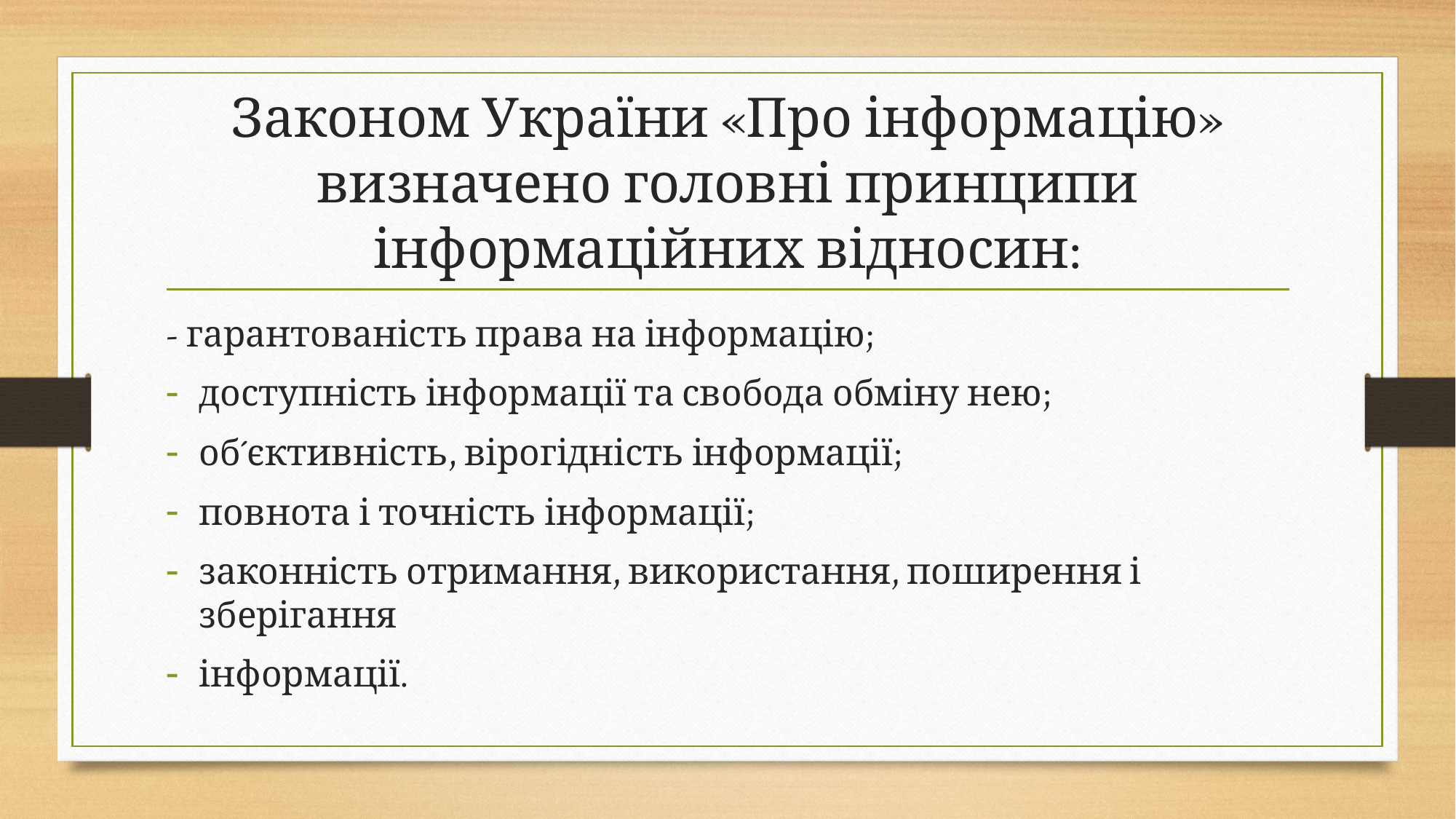

# Законом України «Про інформацію» визначено головні принципи інформаційних відносин:
- гарантованість права на інформацію;
доступність інформації та свобода обміну нею;
об´єктивність, вірогідність інформації;
повнота і точність інформації;
законність отримання, використання, поширення і зберігання
інформації.